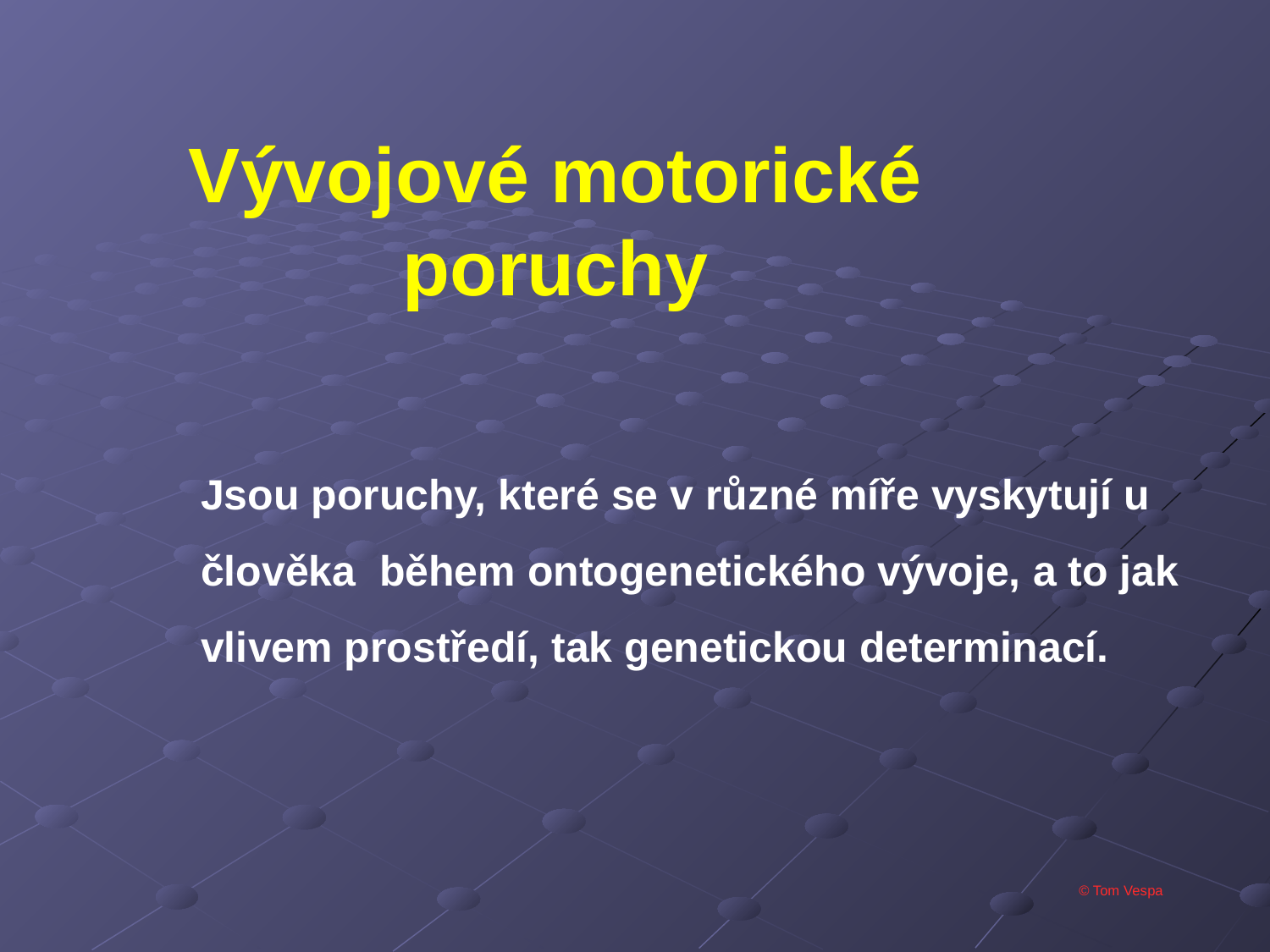

Vývojové motorické poruchy

Jsou poruchy, které se v různé míře vyskytují u člověka  během ontogenetického vývoje, a to jak vlivem prostředí, tak genetickou determinací.

© Tom Vespa